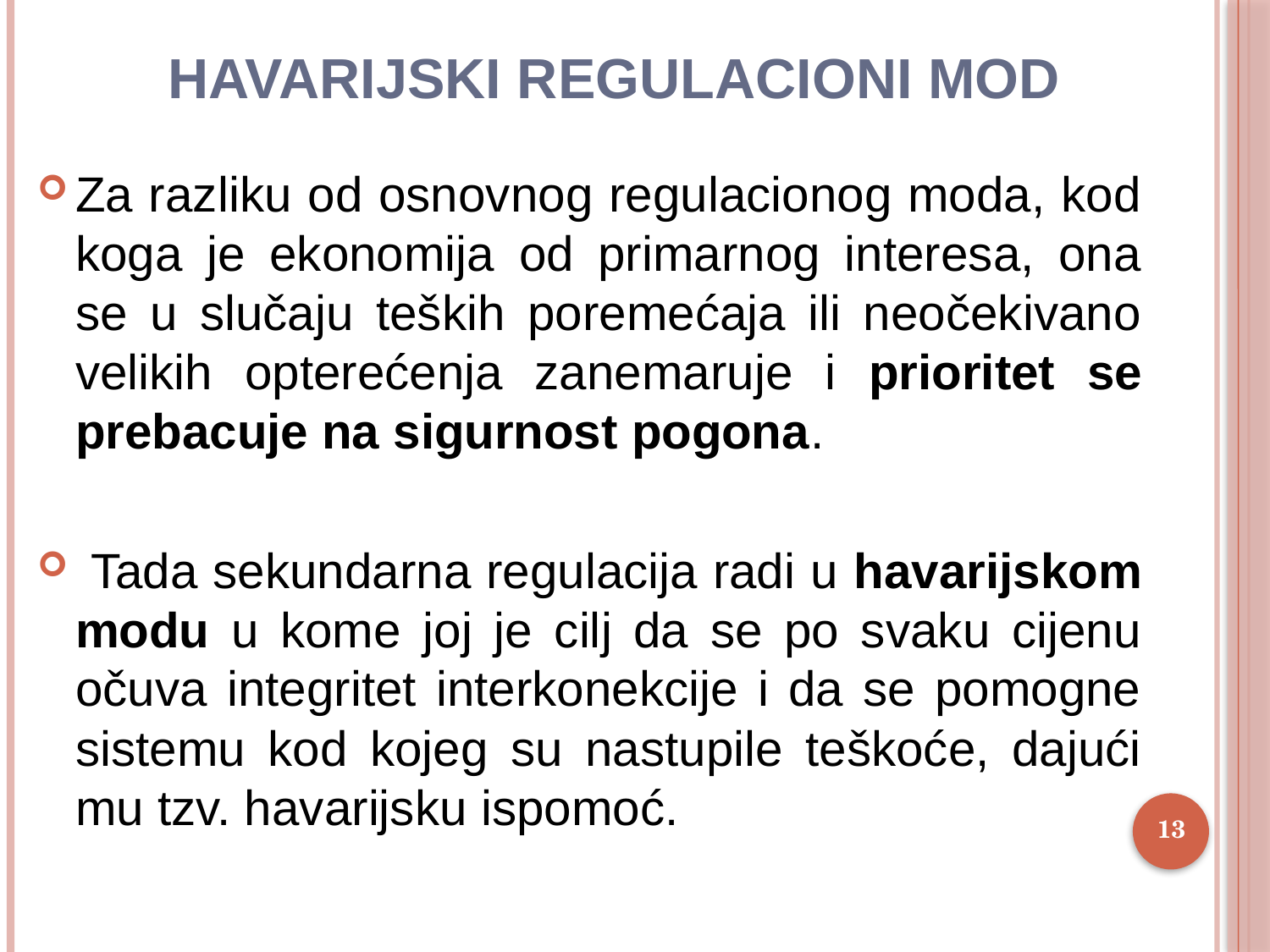

# Havarijski regulacioni mod
Za razliku od osnovnog regulacionog moda, kod koga je ekonomija od primarnog interesa, ona se u slučaju teških poremećaja ili neočekivano velikih opterećenja zanemaruje i prioritet se prebacuje na sigurnost pogona.

 Tada sekundarna regulacija radi u havarijskom modu u kome joj je cilj da se po svaku cijenu očuva integritet interkonekcije i da se pomogne sistemu kod kojeg su nastupile teškoće, dajući mu tzv. havarijsku ispomoć.
13